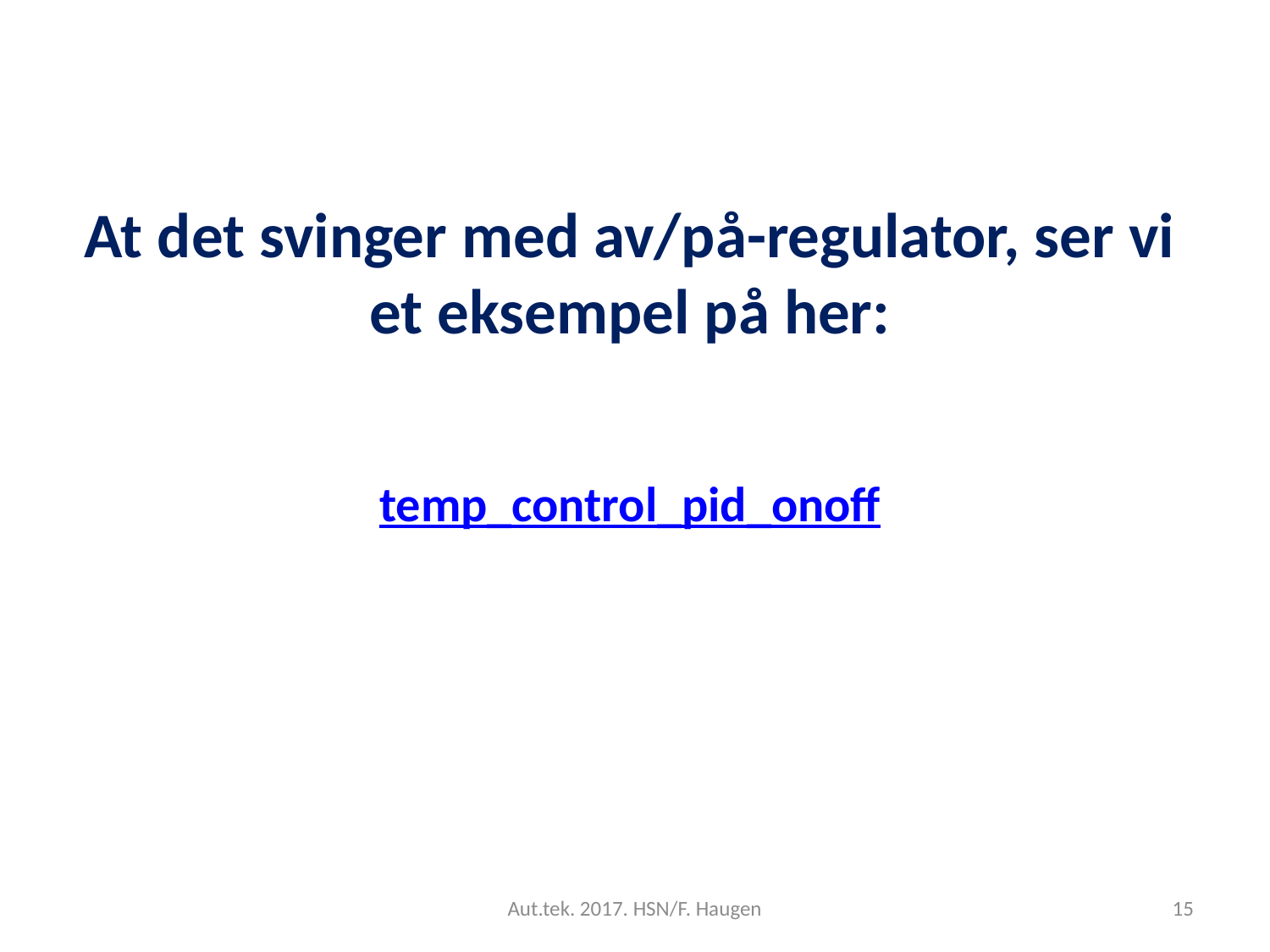

# At det svinger med av/på-regulator, ser vi et eksempel på her:
temp_control_pid_onoff
Aut.tek. 2017. HSN/F. Haugen
15